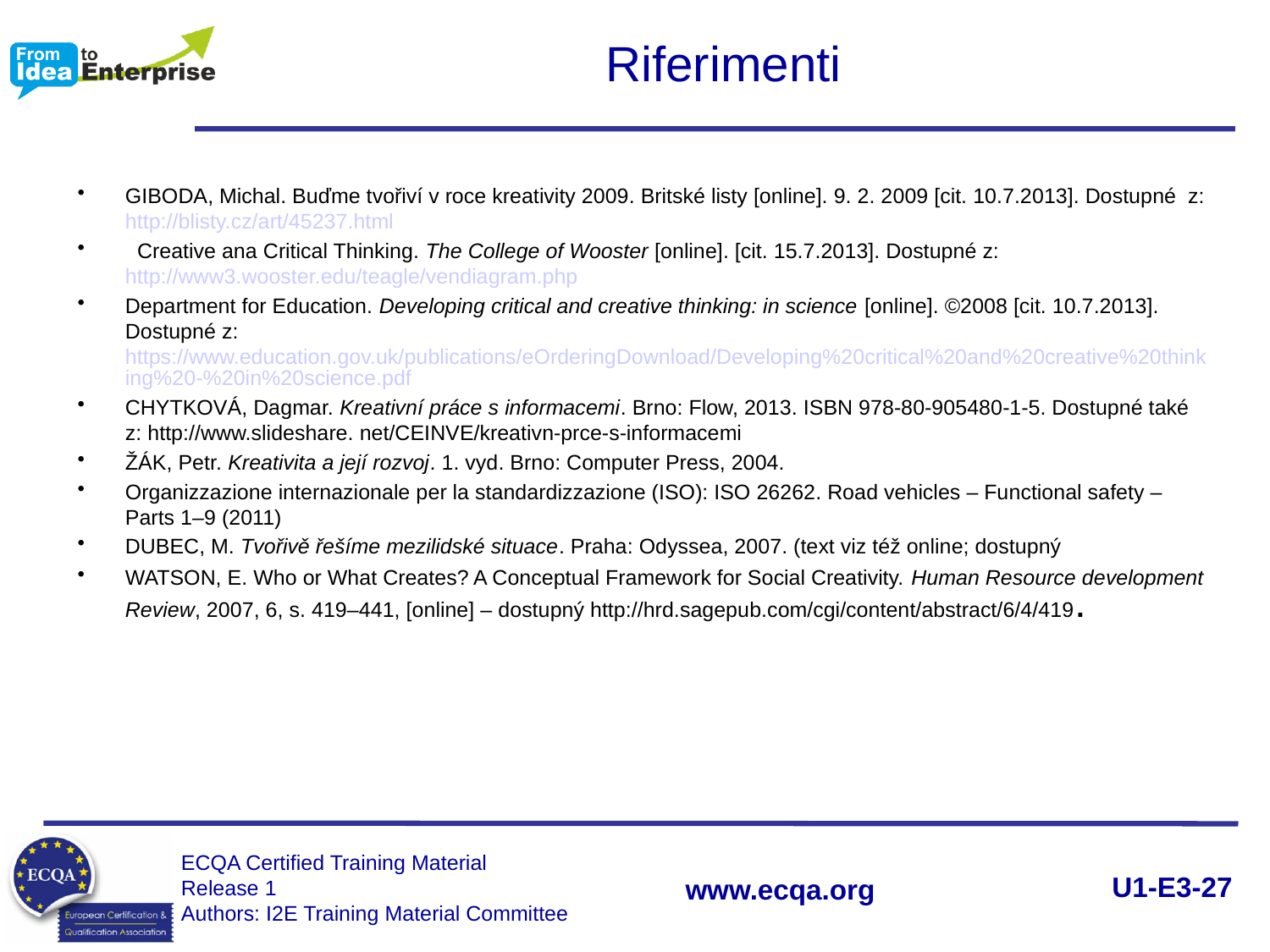

# Riferimenti
GIBODA, Michal. Buďme tvořiví v roce kreativity 2009. Britské listy [online]. 9. 2. 2009 [cit. 10.7.2013]. Dostupné  z:http://blisty.cz/art/45237.html
  Creative ana Critical Thinking. The College of Wooster [online]. [cit. 15.7.2013]. Dostupné z:http://www3.wooster.edu/teagle/vendiagram.php
Department for Education. Developing critical and creative thinking: in science [online]. ©2008 [cit. 10.7.2013]. Dostupné z:https://www.education.gov.uk/publications/eOrderingDownload/Developing%20critical%20and%20creative%20thinking%20-%20in%20science.pdf
CHYTKOVÁ, Dagmar. Kreativní práce s informacemi. Brno: Flow, 2013. ISBN 978-80-905480-1-5. Dostupné také z: http://www.slideshare. net/CEINVE/kreativn-prce-s-informacemi
ŽÁK, Petr. Kreativita a její rozvoj. 1. vyd. Brno: Computer Press, 2004.
Organizzazione internazionale per la standardizzazione (ISO): ISO 26262. Road vehicles – Functional safety – Parts 1–9 (2011)
DUBEC, M. Tvořivě řešíme mezilidské situace. Praha: Odyssea, 2007. (text viz též online; dostupný
WATSON, E. Who or What Creates? A Conceptual Framework for Social Creativity. Human Resource development Review, 2007, 6, s. 419–441, [online] – dostupný http://hrd.sagepub.com/cgi/content/abstract/6/4/419.